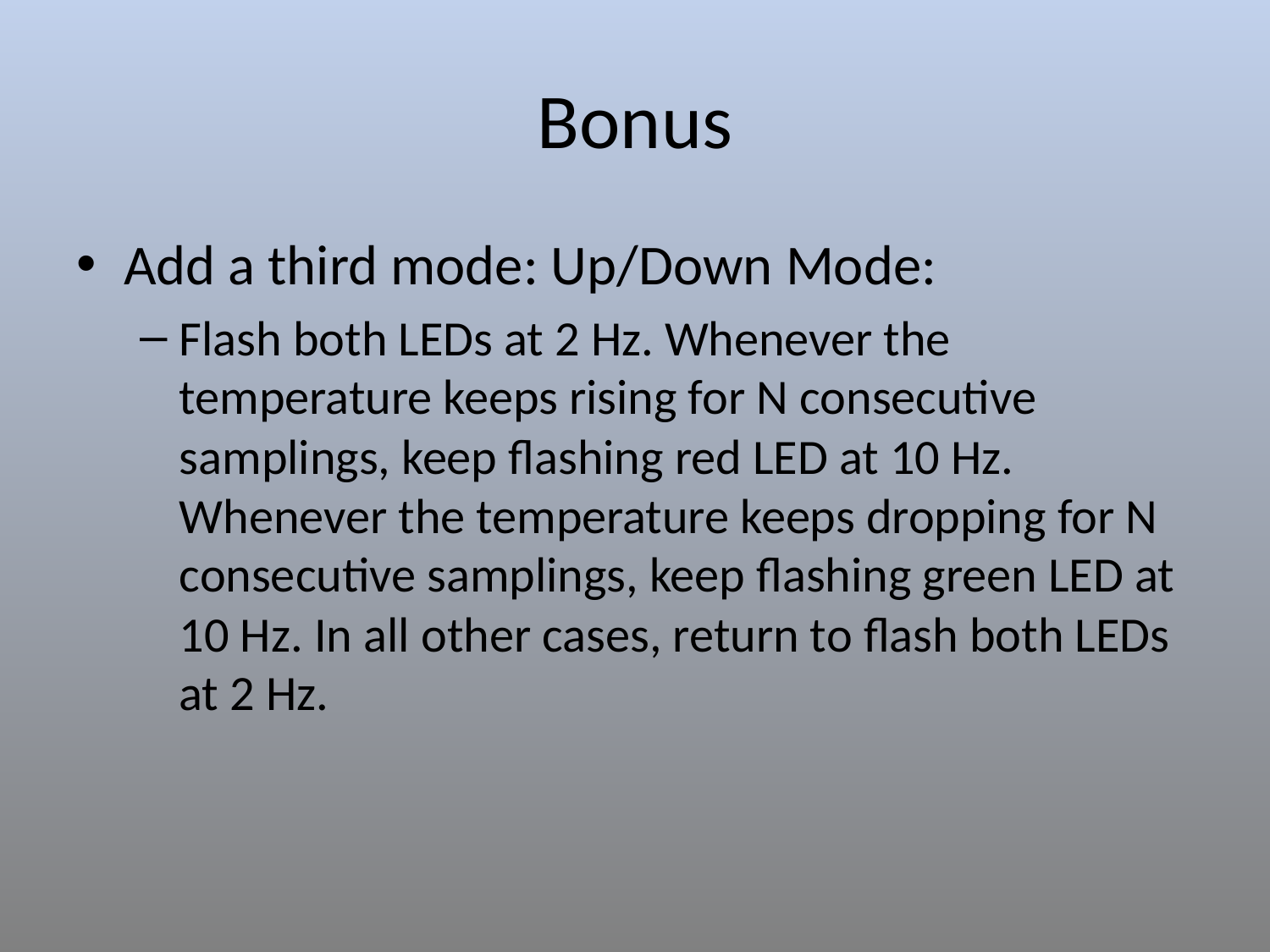

Bonus
Add a third mode: Up/Down Mode:
Flash both LEDs at 2 Hz. Whenever the temperature keeps rising for N consecutive samplings, keep flashing red LED at 10 Hz. Whenever the temperature keeps dropping for N consecutive samplings, keep flashing green LED at 10 Hz. In all other cases, return to flash both LEDs at 2 Hz.